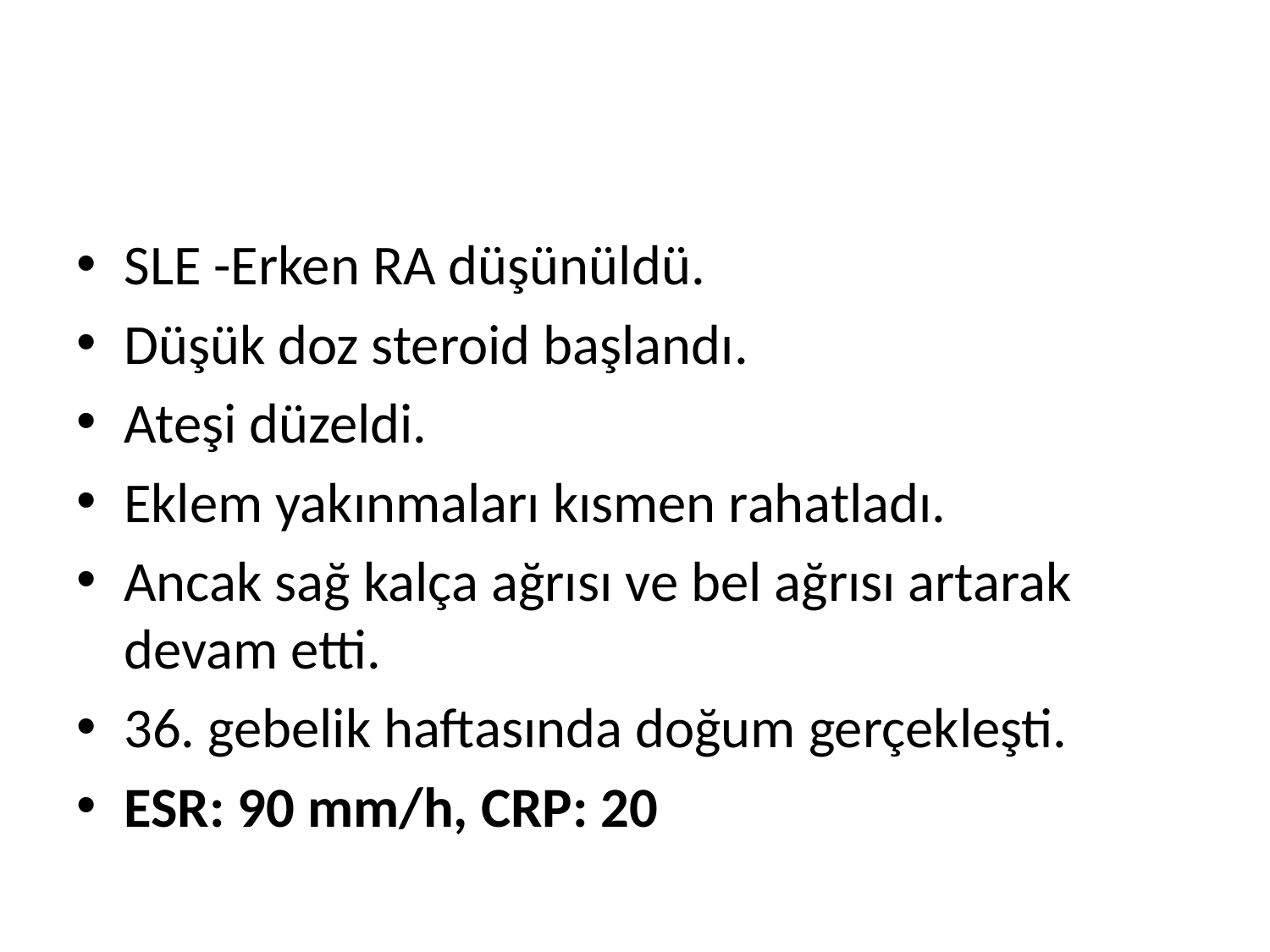

#
SLE -Erken RA düşünüldü.
Düşük doz steroid başlandı.
Ateşi düzeldi.
Eklem yakınmaları kısmen rahatladı.
Ancak sağ kalça ağrısı ve bel ağrısı artarak devam etti.
36. gebelik haftasında doğum gerçekleşti.
ESR: 90 mm/h, CRP: 20